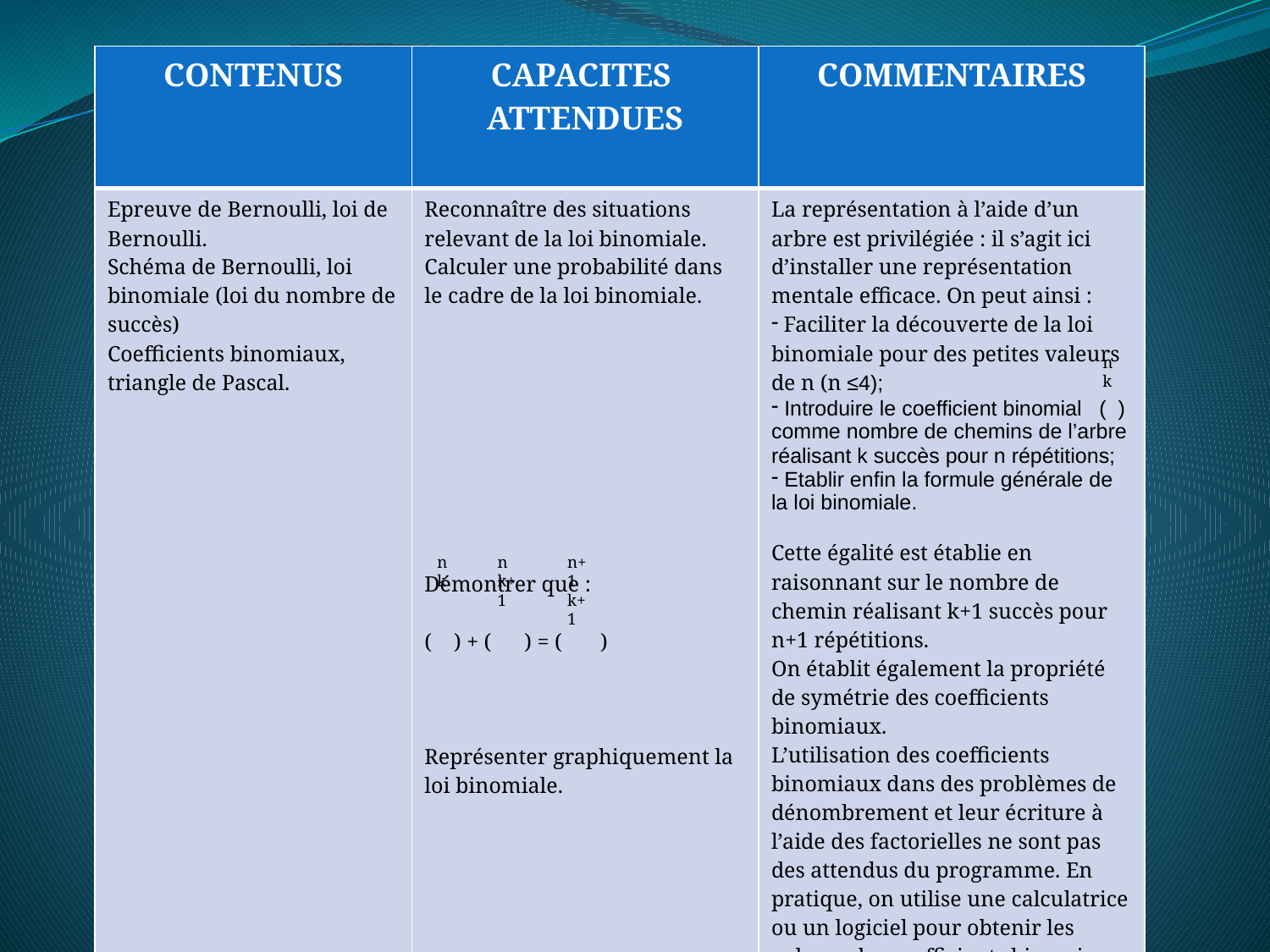

| CONTENUS | CAPACITES ATTENDUES | COMMENTAIRES |
| --- | --- | --- |
| Epreuve de Bernoulli, loi de Bernoulli. Schéma de Bernoulli, loi binomiale (loi du nombre de succès) Coefficients binomiaux, triangle de Pascal. | Reconnaître des situations relevant de la loi binomiale. Calculer une probabilité dans le cadre de la loi binomiale. Démontrer que : ( ) + ( ) = ( ) Représenter graphiquement la loi binomiale. | La représentation à l’aide d’un arbre est privilégiée : il s’agit ici d’installer une représentation mentale efficace. On peut ainsi : Faciliter la découverte de la loi binomiale pour des petites valeurs de n (n ≤4); Introduire le coefficient binomial ( ) comme nombre de chemins de l’arbre réalisant k succès pour n répétitions; Etablir enfin la formule générale de la loi binomiale. Cette égalité est établie en raisonnant sur le nombre de chemin réalisant k+1 succès pour n+1 répétitions. On établit également la propriété de symétrie des coefficients binomiaux. L’utilisation des coefficients binomiaux dans des problèmes de dénombrement et leur écriture à l’aide des factorielles ne sont pas des attendus du programme. En pratique, on utilise une calculatrice ou un logiciel pour obtenir les valeurs des coefficients binomiaux, calculer directement des probabilités et représenter graphiquement la loi binomiale. |
n
k

n
k
n
k+1
n+1
k+1